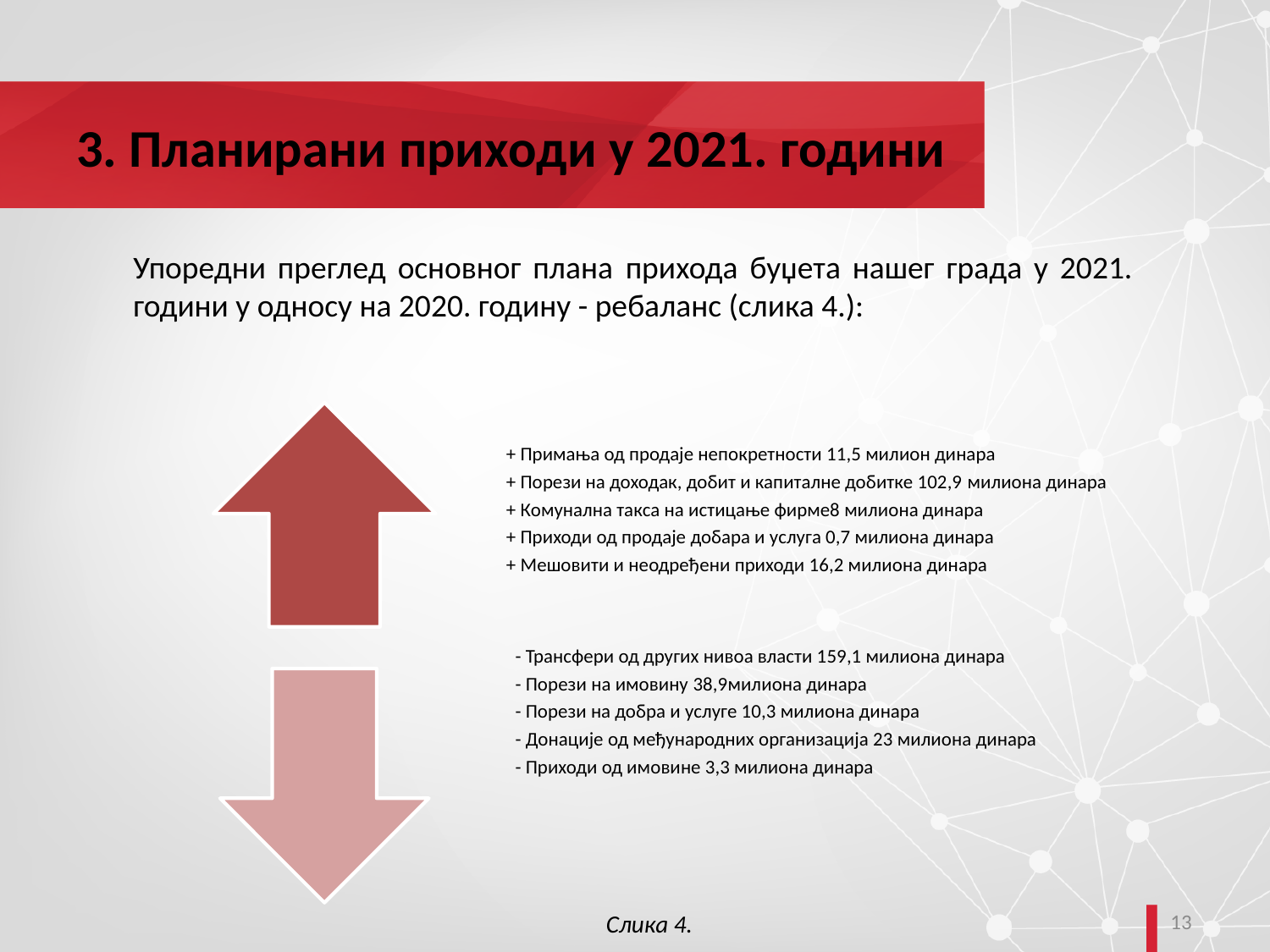

# 3. Планирани приходи у 2021. години
Упоредни преглед основног плана прихода буџета нашег града у 2021. години у односу на 2020. годину - ребаланс (слика 4.):
+ Примања од продаје непокретности 11,5 милион динара
+ Порези на доходак, добит и капиталне добитке 102,9 милиона динара
+ Комунална такса на истицање фирме8 милиона динара
+ Приходи од продаје добара и услуга 0,7 милиона динара
+ Мешовити и неодређени приходи 16,2 милиона динара

- Трансфери од других нивоа власти 159,1 милиона динара
- Порези на имовину 38,9милиона динара
- Порези на добра и услуге 10,3 милиона динара
- Донације од међународних организација 23 милиона динара
- Приходи од имовине 3,3 милиона динара

13
Слика 4.